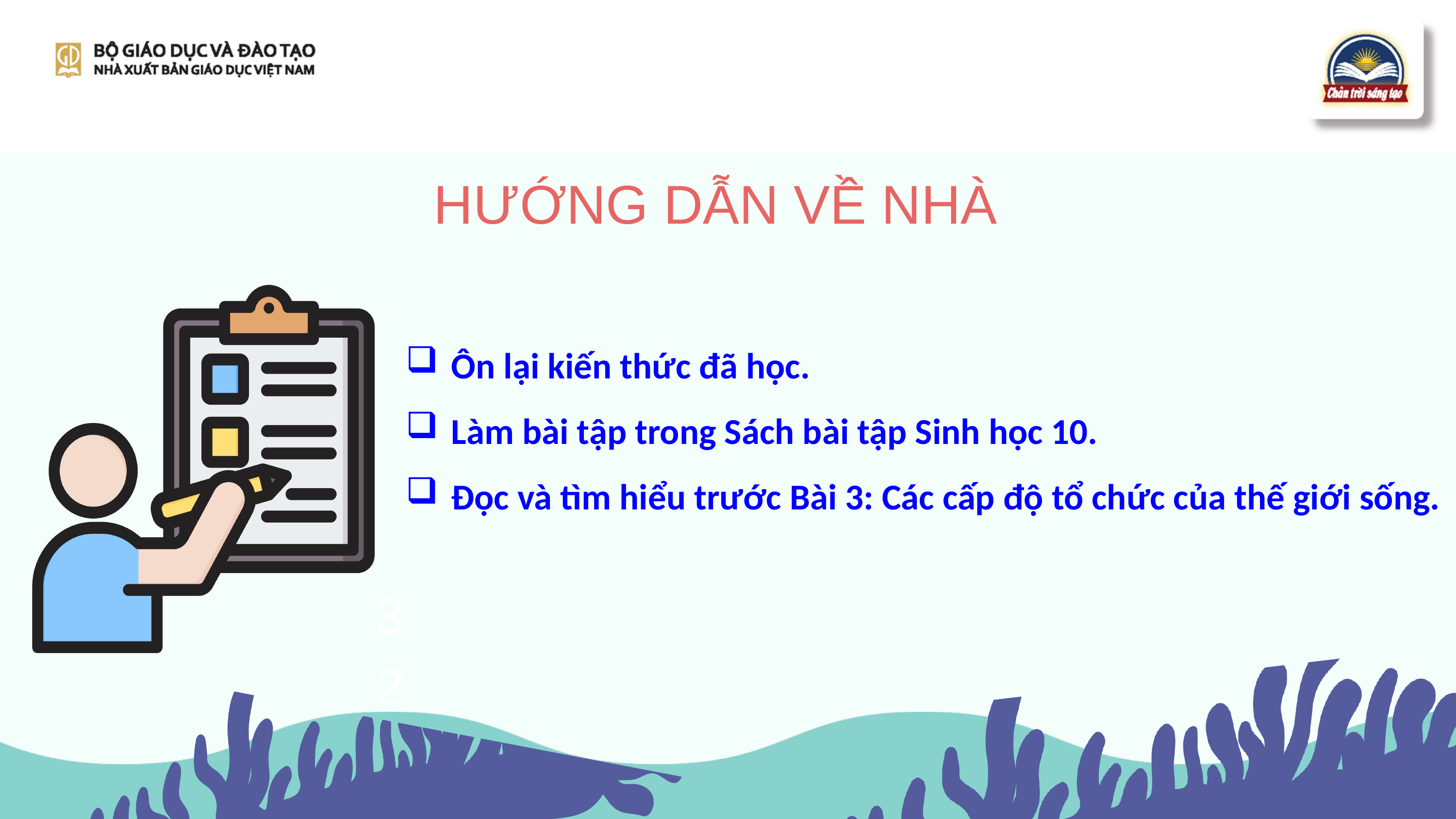

HƯỚNG DẪN VỀ NHÀ

Ôn lại kiến thức đã học.
Làm bài tập trong Sách bài tập Sinh học 10.
Đọc và tìm hiểu trước Bài 3: Các cấp độ tổ chức của thế giới sống.

32